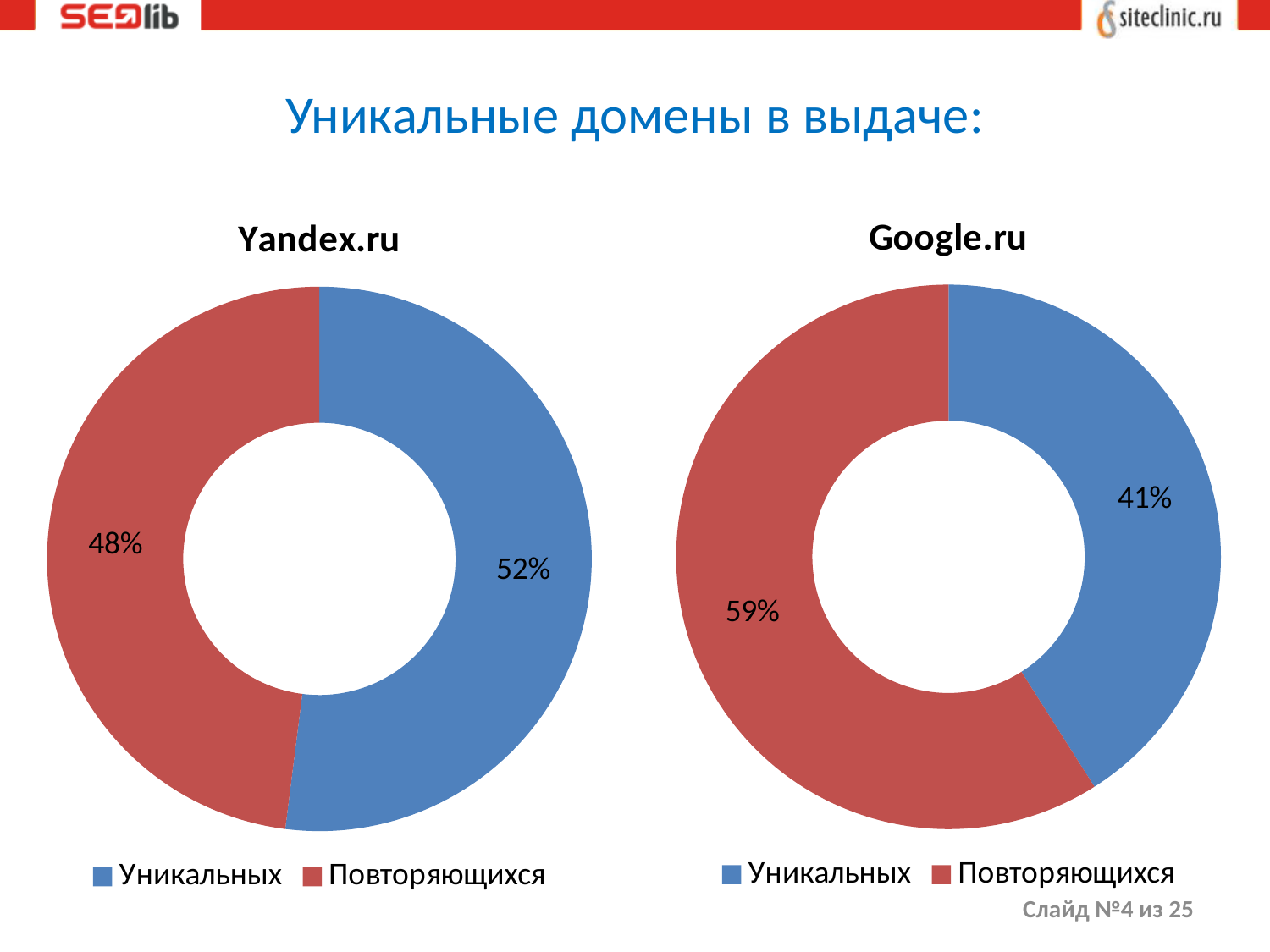

Уникальные домены в выдаче:

### Chart: Google.ru

| Category | Yandex.ru |
|---|---|
| Уникальных | 41.0 |
| Повторяющихся | 59.0 |

### Chart:

| Category | Yandex.ru |
|---|---|
| Уникальных | 52.0 |
| Повторяющихся | 48.0 |
Слайд №4 из 25